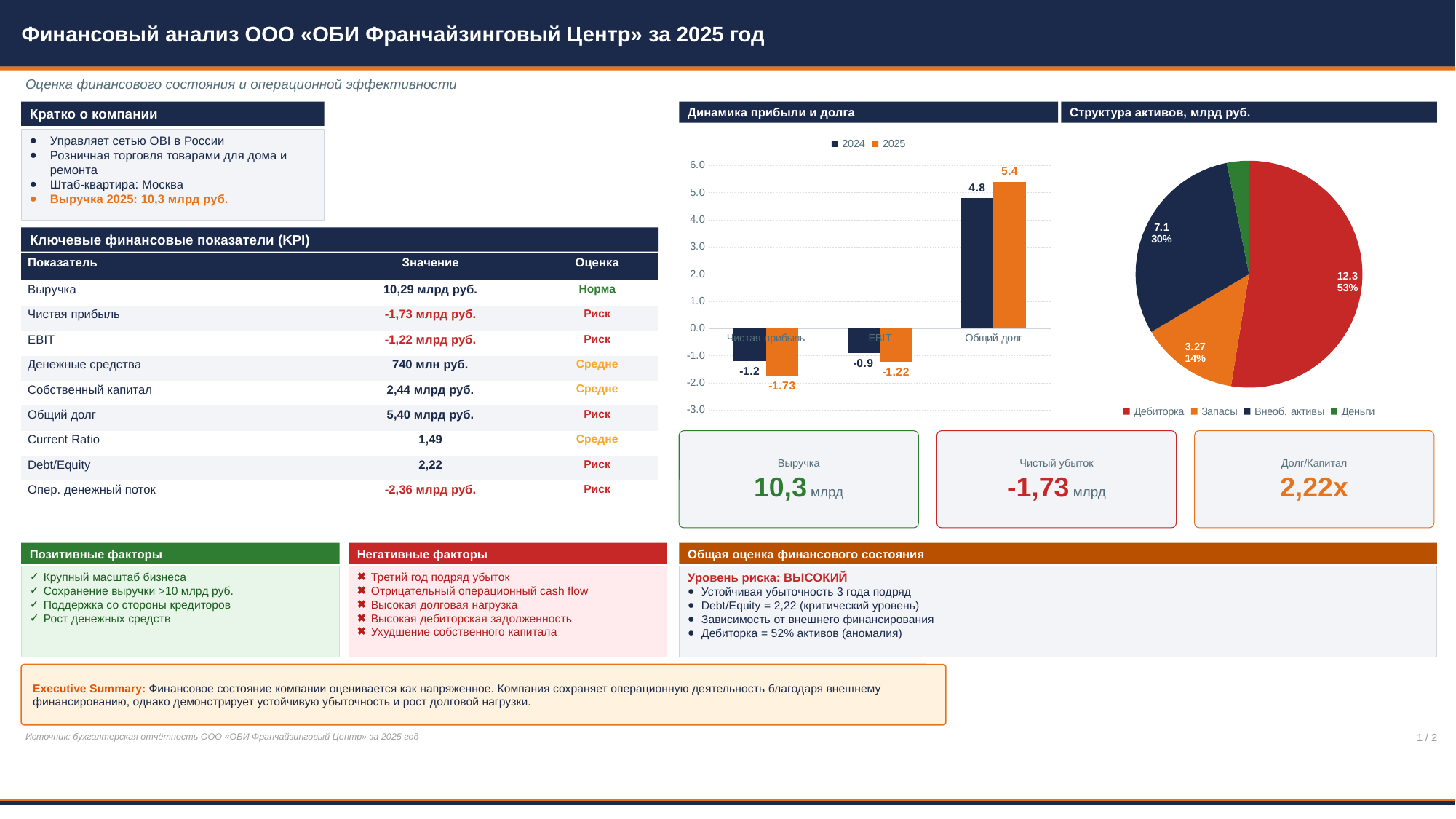

Финансовый анализ ООО «ОБИ Франчайзинговый Центр» за 2025 год

Оценка финансового состояния и операционной эффективности
Кратко о компании
Динамика прибыли и долга
Структура активов, млрд руб.

### Chart

| Category |  |  |
|---|---|---|
| Чистая прибыль | -1.2 | -1.73 |
| EBIT | -0.9 | -1.22 |
| Общий долг | 4.8 | 5.4 |

### Chart

| Category |  |
|---|---|
| Дебиторка | 12.3 |
| Запасы | 3.27 |
| Внеоб. активы | 7.1 |
| Деньги | 0.74 |
Управляет сетью OBI в России
Розничная торговля товарами для дома и ремонта
Штаб-квартира: Москва
Выручка 2025: 10,3 млрд руб.
Ключевые финансовые показатели (KPI)
| Показатель | Значение | Оценка |
| --- | --- | --- |
| Выручка | 10,29 млрд руб. | Норма |
| Чистая прибыль | -1,73 млрд руб. | Риск |
| EBIT | -1,22 млрд руб. | Риск |
| Денежные средства | 740 млн руб. | Средне |
| Собственный капитал | 2,44 млрд руб. | Средне |
| Общий долг | 5,40 млрд руб. | Риск |
| Current Ratio | 1,49 | Средне |
| Debt/Equity | 2,22 | Риск |
| Опер. денежный поток | -2,36 млрд руб. | Риск |
Выручка
10,3 млрд
Чистый убыток
-1,73 млрд
Долг/Капитал
2,22x
Позитивные факторы
Негативные факторы
Общая оценка финансового состояния
Крупный масштаб бизнеса
Сохранение выручки >10 млрд руб.
Поддержка со стороны кредиторов
Рост денежных средств
Третий год подряд убыток
Отрицательный операционный cash flow
Высокая долговая нагрузка
Высокая дебиторская задолженность
Ухудшение собственного капитала
Уровень риска: ВЫСОКИЙ
Устойчивая убыточность 3 года подряд
Debt/Equity = 2,22 (критический уровень)
Зависимость от внешнего финансирования
Дебиторка = 52% активов (аномалия)
Executive Summary: Финансовое состояние компании оценивается как напряженное. Компания сохраняет операционную деятельность благодаря внешнему финансированию, однако демонстрирует устойчивую убыточность и рост долговой нагрузки.
Источник: бухгалтерская отчётность ООО «ОБИ Франчайзинговый Центр» за 2025 год
1 / 2